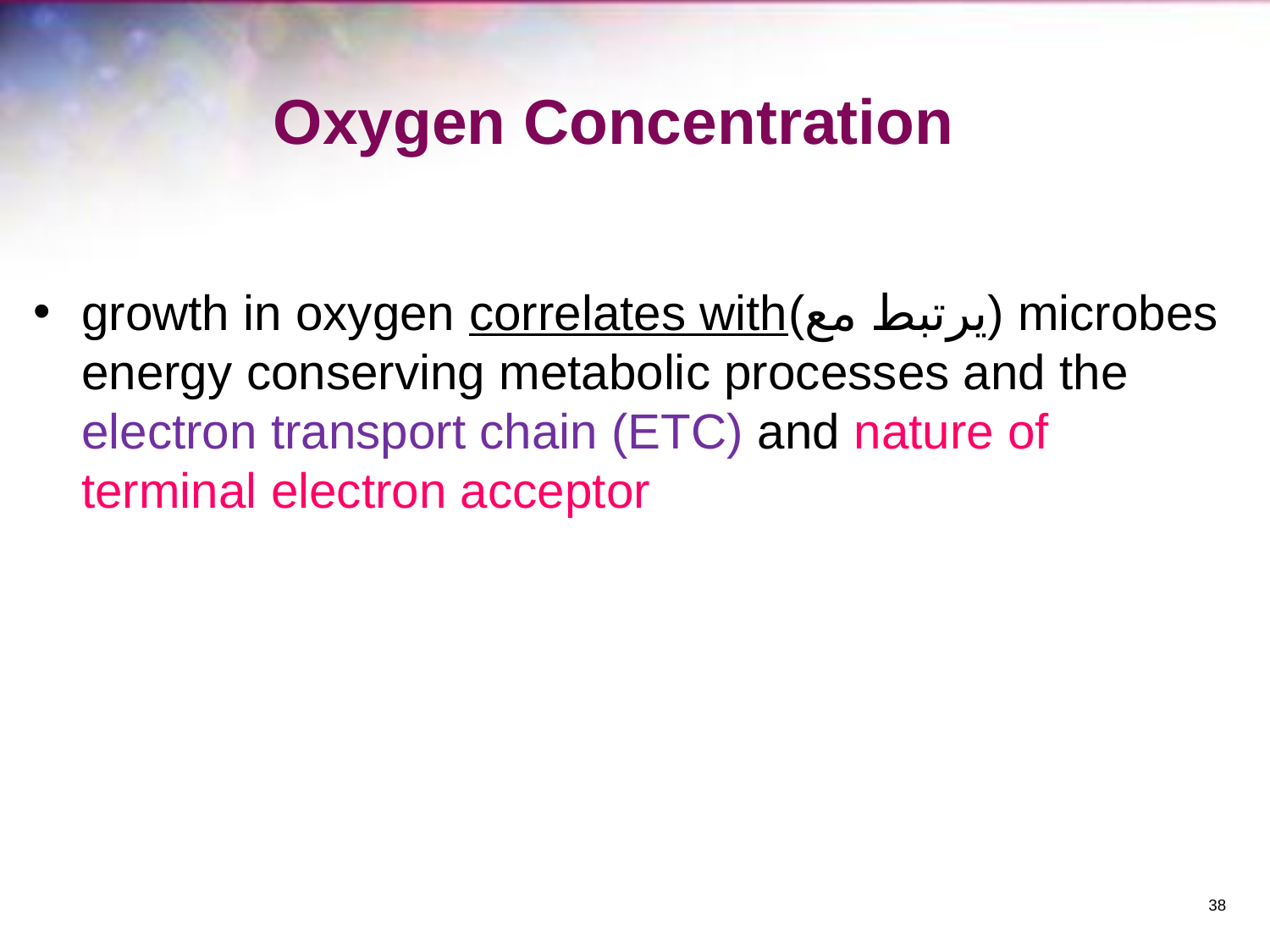

# Oxygen Concentration
growth in oxygen correlates with(يرتبط مع) microbes energy conserving metabolic processes and the electron transport chain (ETC) and nature of terminal electron acceptor
38